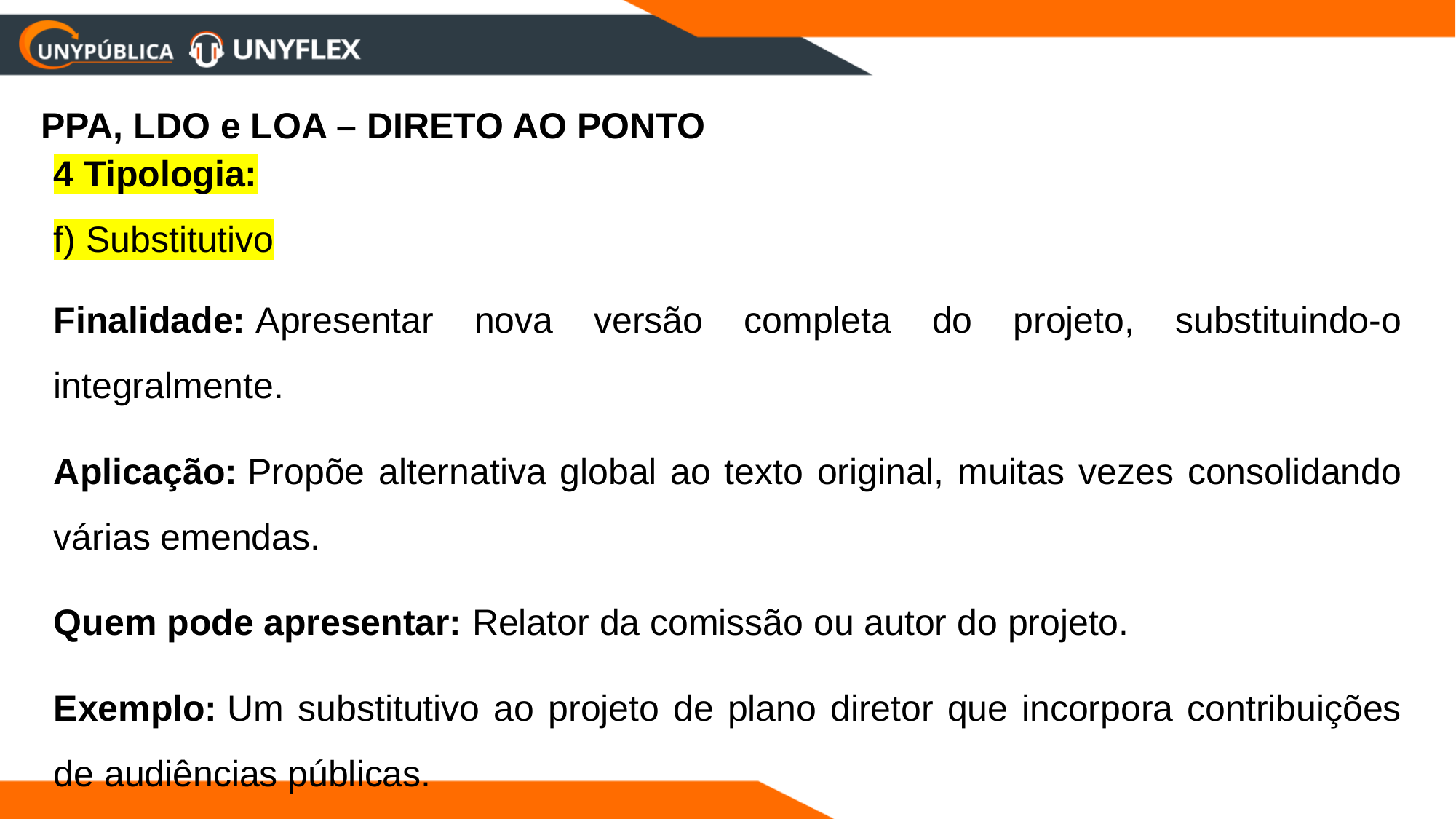

PPA, LDO e LOA – DIRETO AO PONTO
4 Tipologia:
f) Substitutivo
Finalidade: Apresentar nova versão completa do projeto, substituindo-o integralmente.
Aplicação: Propõe alternativa global ao texto original, muitas vezes consolidando várias emendas.
Quem pode apresentar: Relator da comissão ou autor do projeto.
Exemplo: Um substitutivo ao projeto de plano diretor que incorpora contribuições de audiências públicas.